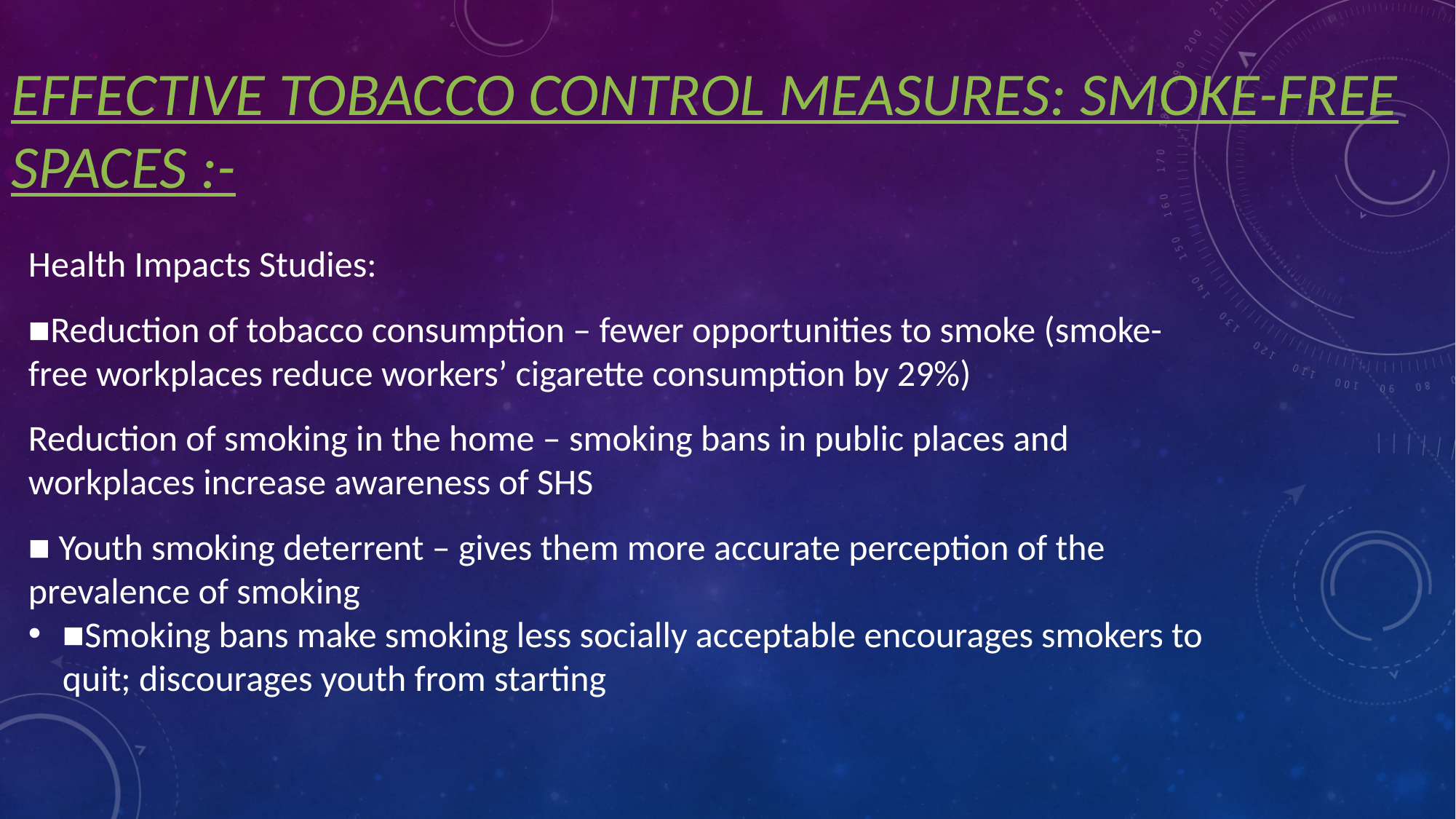

# Effective Tobacco Control Measures: Smoke-free Spaces :-
Health Impacts Studies:
■Reduction of tobacco consumption – fewer opportunities to smoke (smoke-free workplaces reduce workers’ cigarette consumption by 29%)
Reduction of smoking in the home – smoking bans in public places and workplaces increase awareness of SHS
■ Youth smoking deterrent – gives them more accurate perception of the prevalence of smoking
■Smoking bans make smoking less socially acceptable encourages smokers to quit; discourages youth from starting